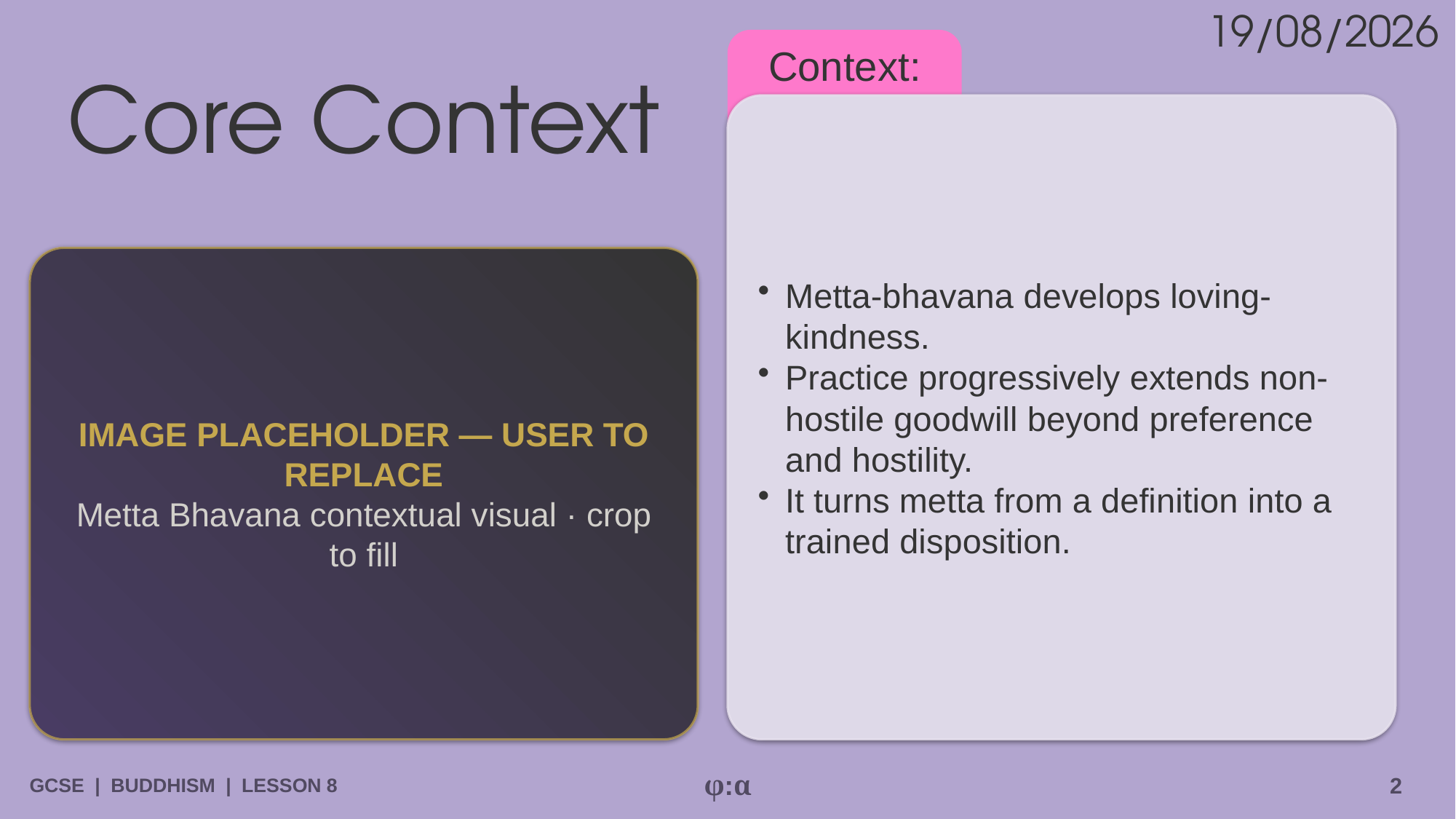

19/08/2026
# Core Context
Context:
​Metta-bhavana develops loving-kindness.
​Practice progressively extends non-hostile goodwill beyond preference and hostility.
​It turns metta from a definition into a trained disposition.
IMAGE PLACEHOLDER — USER TO REPLACE
Metta Bhavana contextual visual · crop to fill
GCSE  |  BUDDHISM  |  LESSON 8
φ:α
2